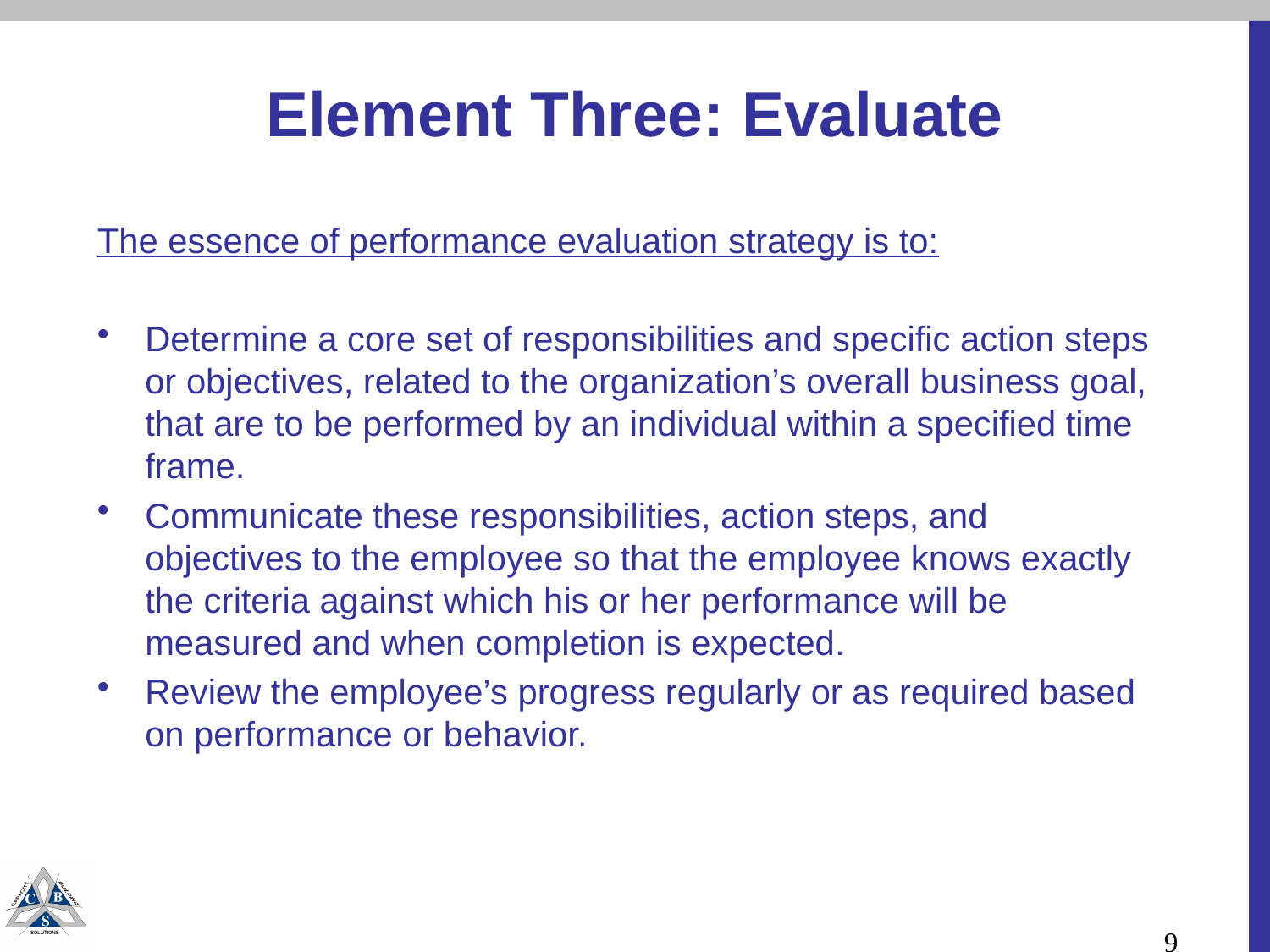

# Element Three: Evaluate
The essence of performance evaluation strategy is to:

Determine a core set of responsibilities and specific action steps or objectives, related to the organization’s overall business goal, that are to be performed by an individual within a specified time frame.
Communicate these responsibilities, action steps, and objectives to the employee so that the employee knows exactly the criteria against which his or her performance will be measured and when completion is expected.
Review the employee’s progress regularly or as required based on performance or behavior.